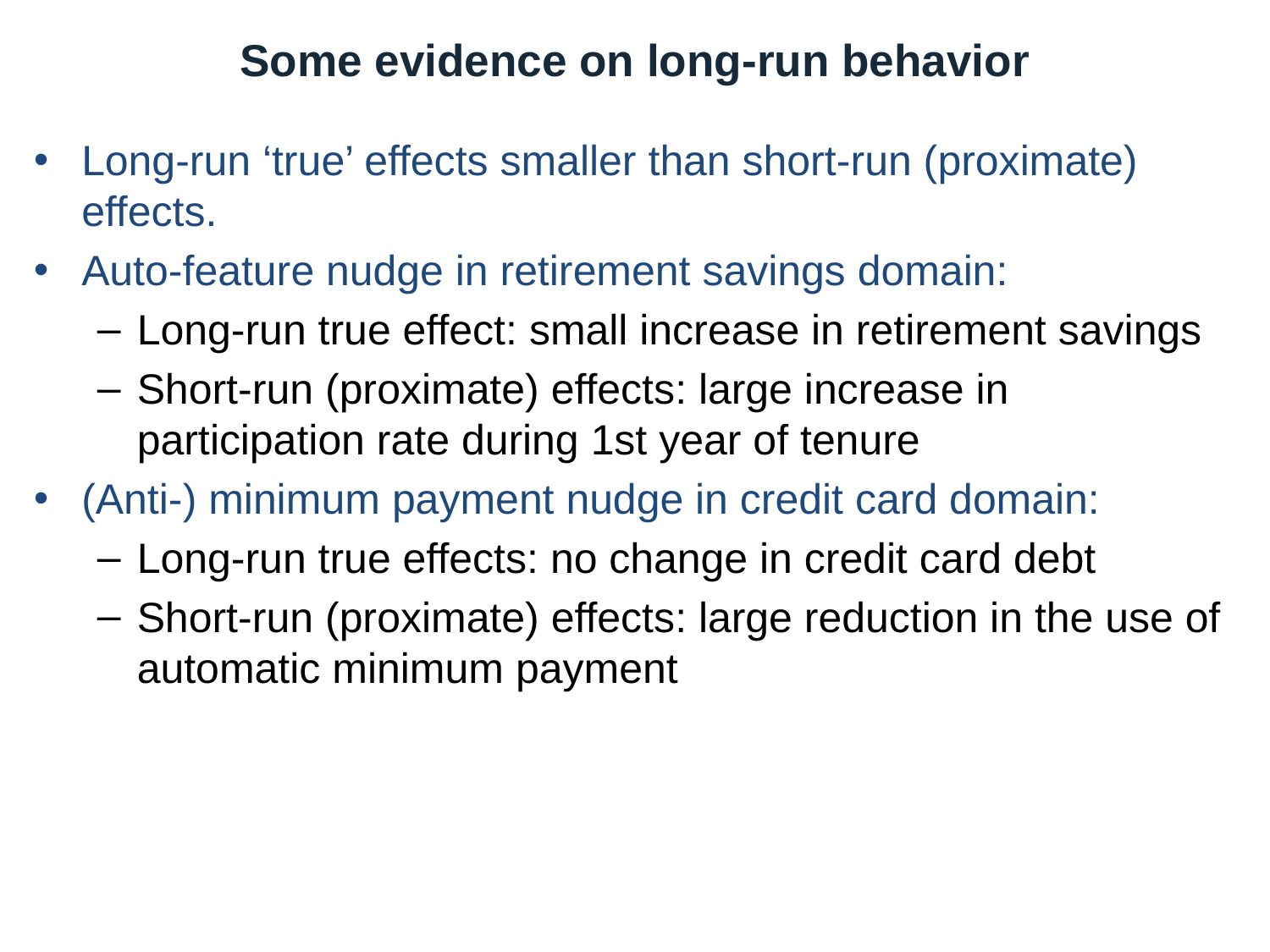

# Some evidence on long-run behavior

Long-run ‘true’ effects smaller than short-run (proximate) effects.
Auto-feature nudge in retirement savings domain:
Long-run true effect: small increase in retirement savings
Short-run (proximate) effects: large increase in participation rate during 1st year of tenure
(Anti-) minimum payment nudge in credit card domain:
Long-run true effects: no change in credit card debt
Short-run (proximate) effects: large reduction in the use of automatic minimum payment